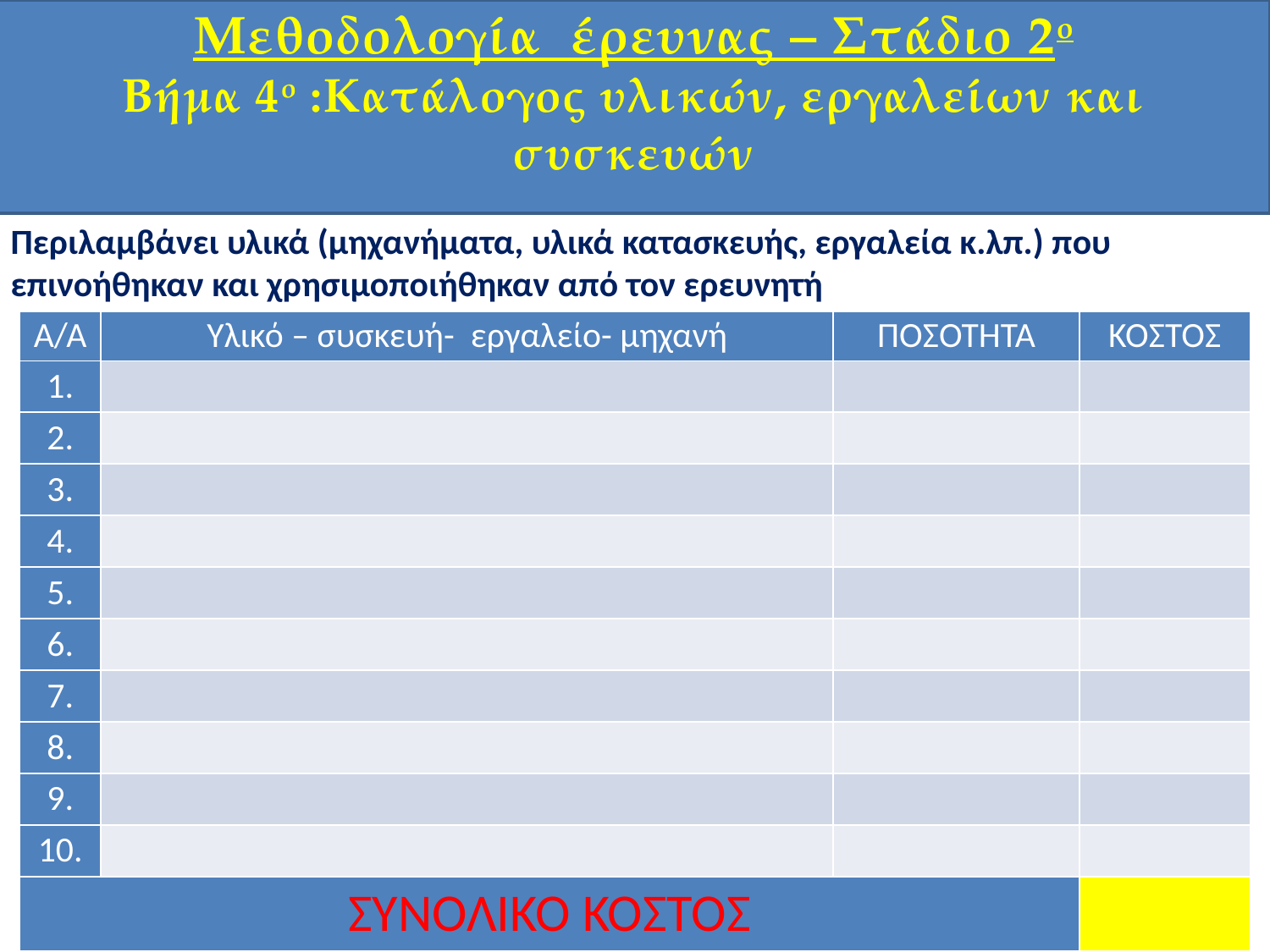

Μεθοδολογία  έρευνας – Στάδιο 2ο
Βήμα 4ο :Κατάλογος υλικών, εργαλείων και συσκευών

Περιλαμβάνει υλικά (μηχανήματα, υλικά κατασκευής, εργαλεία κ.λπ.) που επινοήθηκαν και χρησιμοποιήθηκαν από τον ερευνητή
| Α/Α | Υλικό – συσκευή- εργαλείο- μηχανή | ΠΟΣΟΤΗΤΑ | ΚΟΣΤΟΣ |
| --- | --- | --- | --- |
| 1. |  |  |  |
| 2. |  |  |  |
| 3. |  |  |  |
| 4. |  |  |  |
| 5. |  |  |  |
| 6. |  |  |  |
| 7. |  |  |  |
| 8. |  |  |  |
| 9. |  |  |  |
| 10. |  |  |  |
| ΣΥΝΟΛΙΚΟ ΚΟΣΤΟΣ |  |  |  |